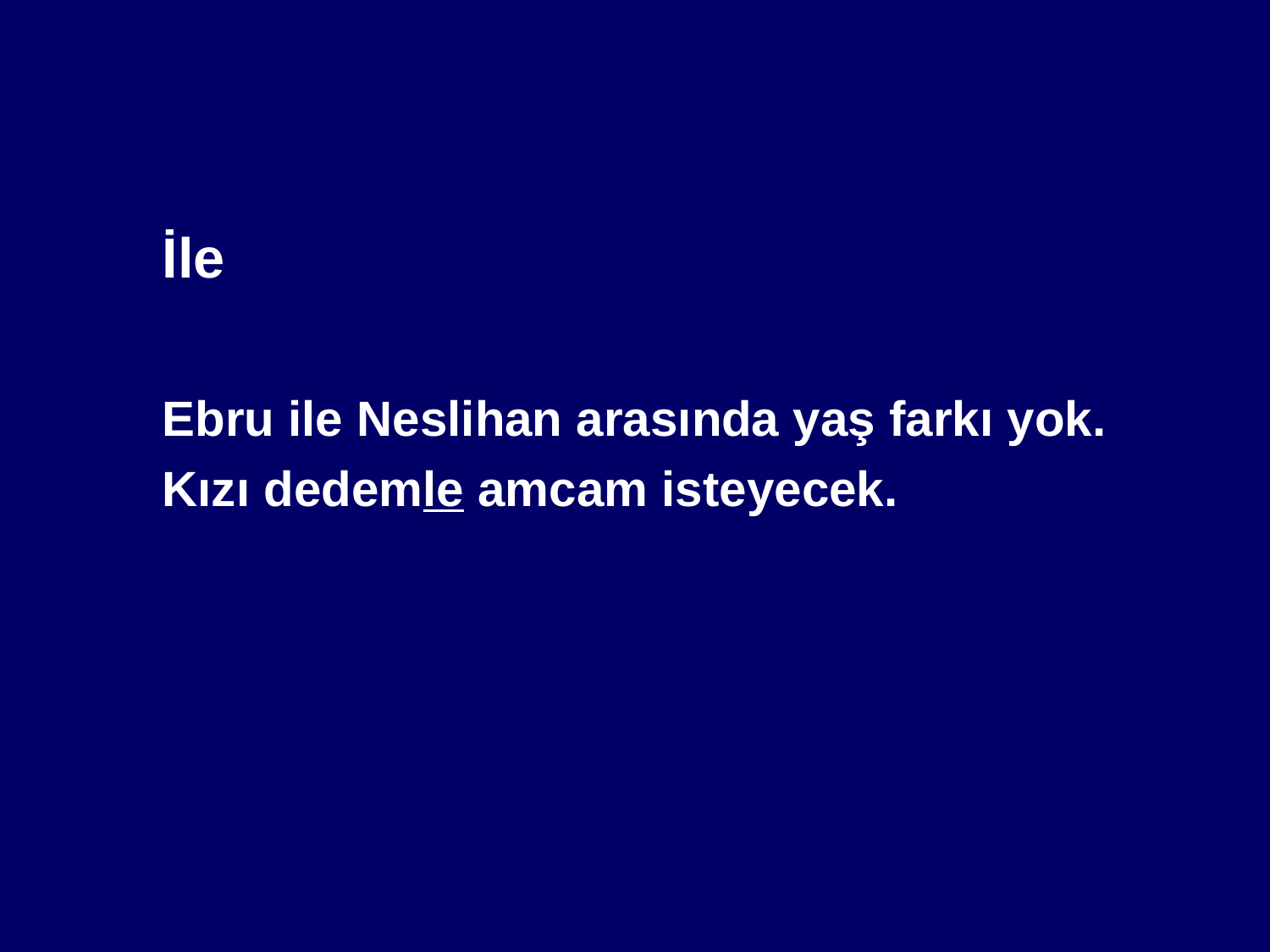

#

	İle

	Ebru ile Neslihan arasında yaş farkı yok.
	Kızı dedemle amcam isteyecek.